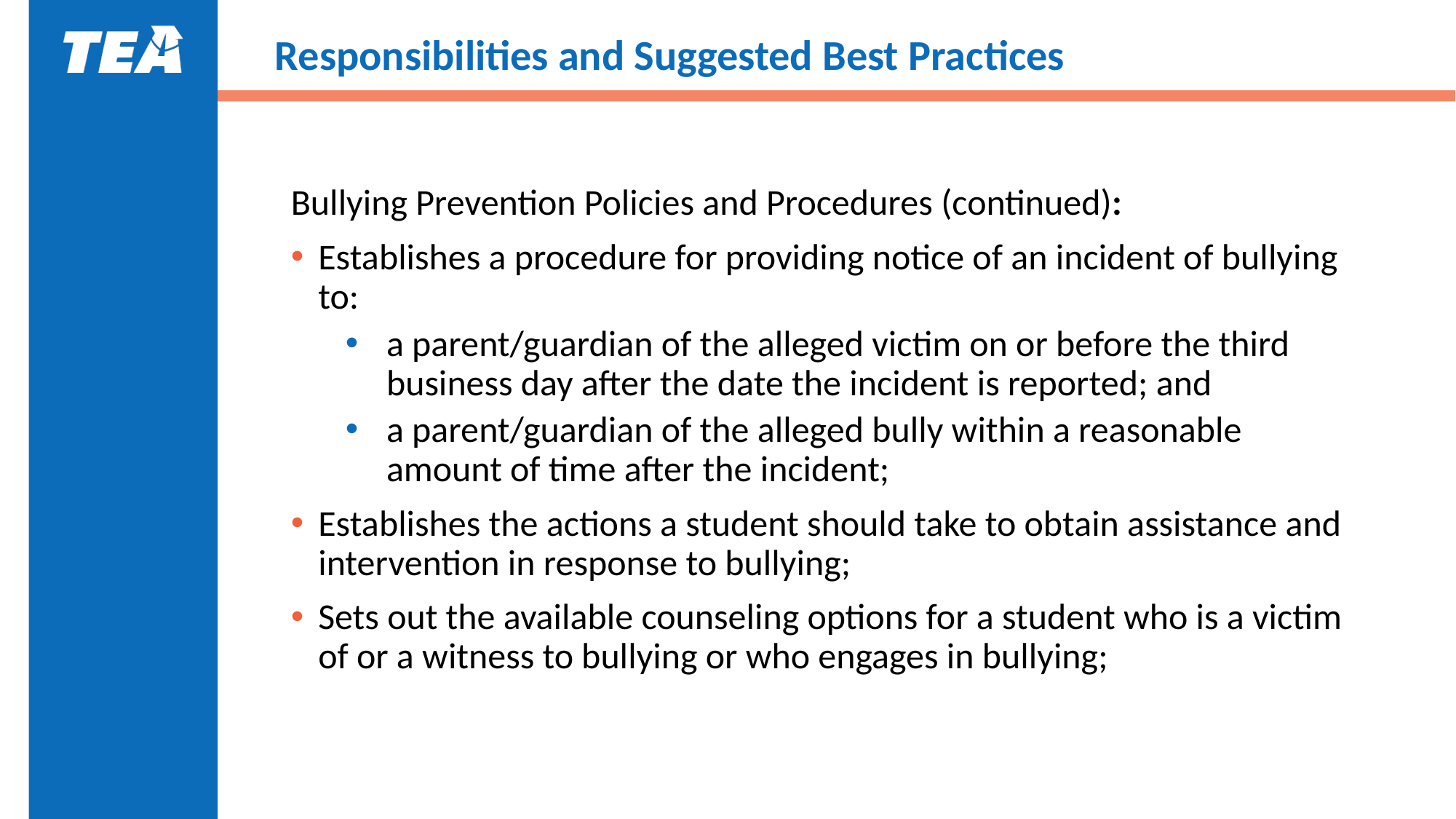

# Responsibilities and Suggested Best Practices
Bullying Prevention Policies and Procedures (continued):
Establishes a procedure for providing notice of an incident of bullying to:
a parent/guardian of the alleged victim on or before the third business day after the date the incident is reported; and
a parent/guardian of the alleged bully within a reasonable amount of time after the incident;
Establishes the actions a student should take to obtain assistance and intervention in response to bullying;
Sets out the available counseling options for a student who is a victim of or a witness to bullying or who engages in bullying;